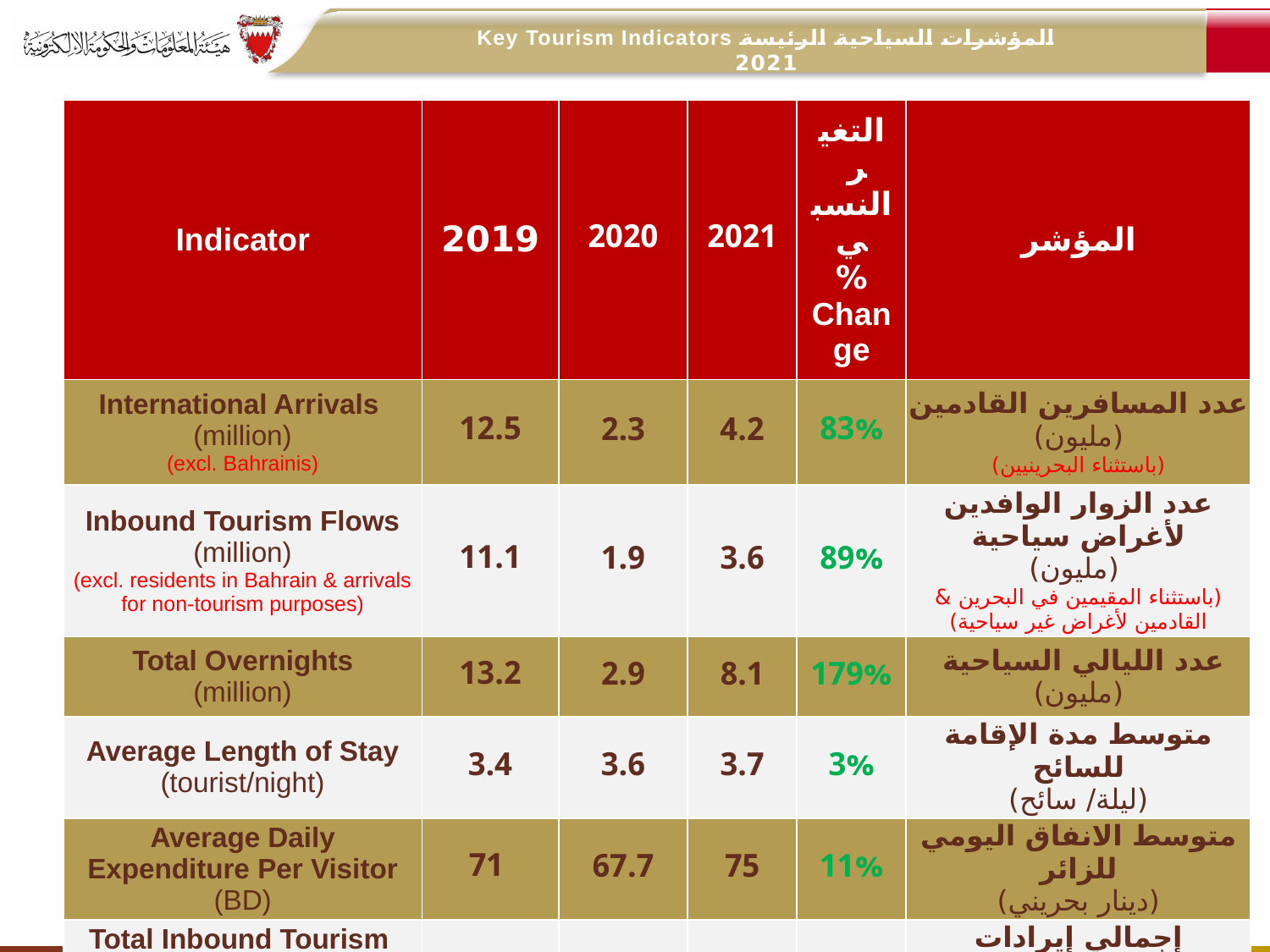

المؤشرات السياحية الرئيسة Key Tourism Indicators
2021
| Indicator | 2019 | 2020 | 2021 | التغير النسبي % Change | المؤشر |
| --- | --- | --- | --- | --- | --- |
| International Arrivals (million) (excl. Bahrainis) | 12.5 | 2.3 | 4.2 | 83% | عدد المسافرين القادمين (مليون) (باستثناء البحرينيين) |
| Inbound Tourism Flows (million) (excl. residents in Bahrain & arrivals for non-tourism purposes) | 11.1 | 1.9 | 3.6 | 89% | عدد الزوار الوافدين لأغراض سياحية (مليون) (باستثناء المقيمين في البحرين & القادمين لأغراض غير سياحية) |
| Total Overnights (million) | 13.2 | 2.9 | 8.1 | 179% | عدد الليالي السياحية (مليون) |
| Average Length of Stay (tourist/night) | 3.4 | 3.6 | 3.7 | 3% | متوسط مدة الإقامة للسائح (ليلة/ سائح) |
| Average Daily Expenditure Per Visitor (BD) | 71 | 67.7 | 75 | 11% | متوسط الانفاق اليومي للزائر (دينار بحريني) |
| Total Inbound Tourism Expenditure (million BD) | 1,451 | 272 | 709 | 161% | إجمالي إيرادات السياحة الوافدة (مليون دينار) |